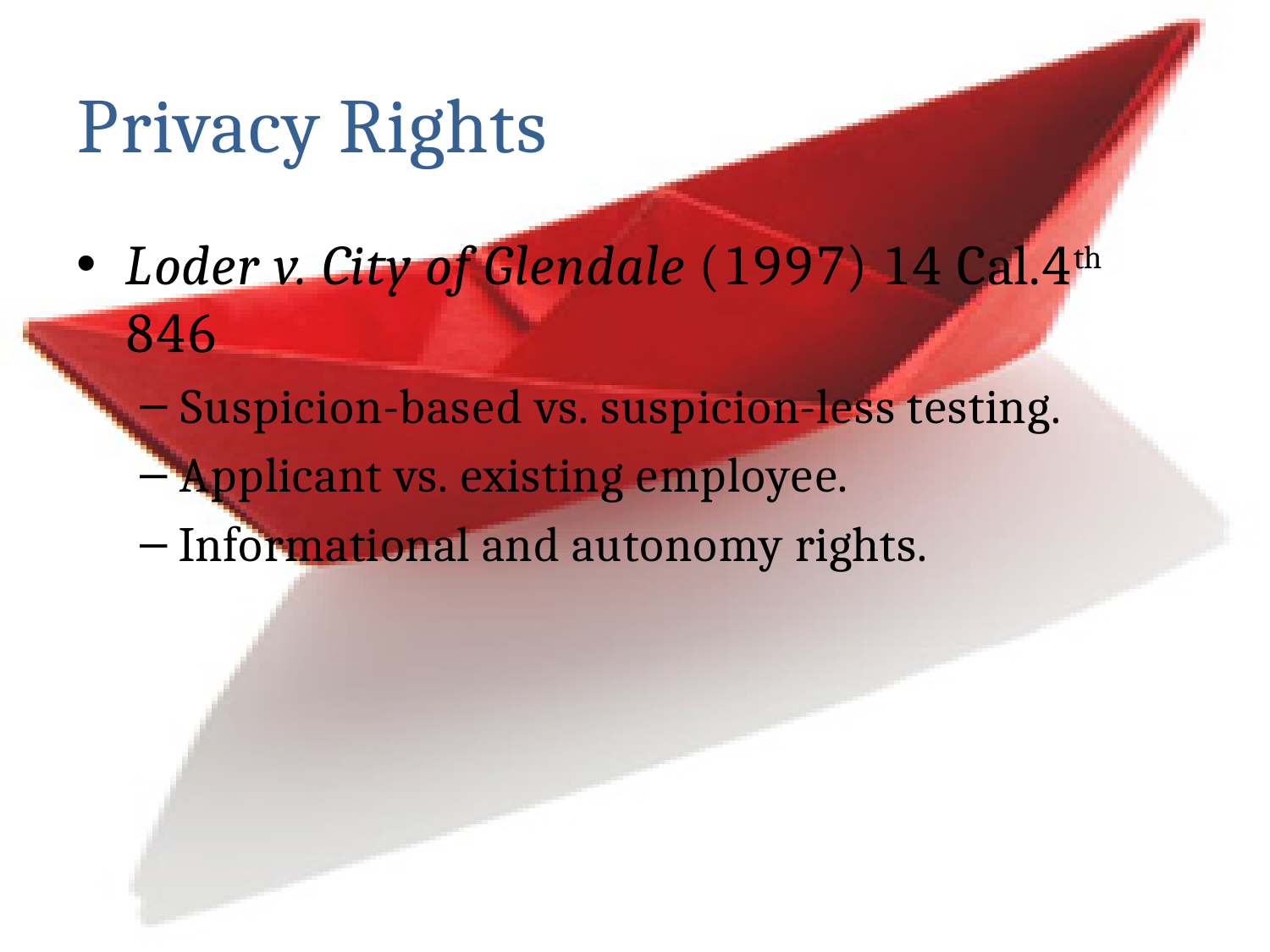

# Privacy Rights
Loder v. City of Glendale (1997) 14 Cal.4th 846
Suspicion-based vs. suspicion-less testing.
Applicant vs. existing employee.
Informational and autonomy rights.